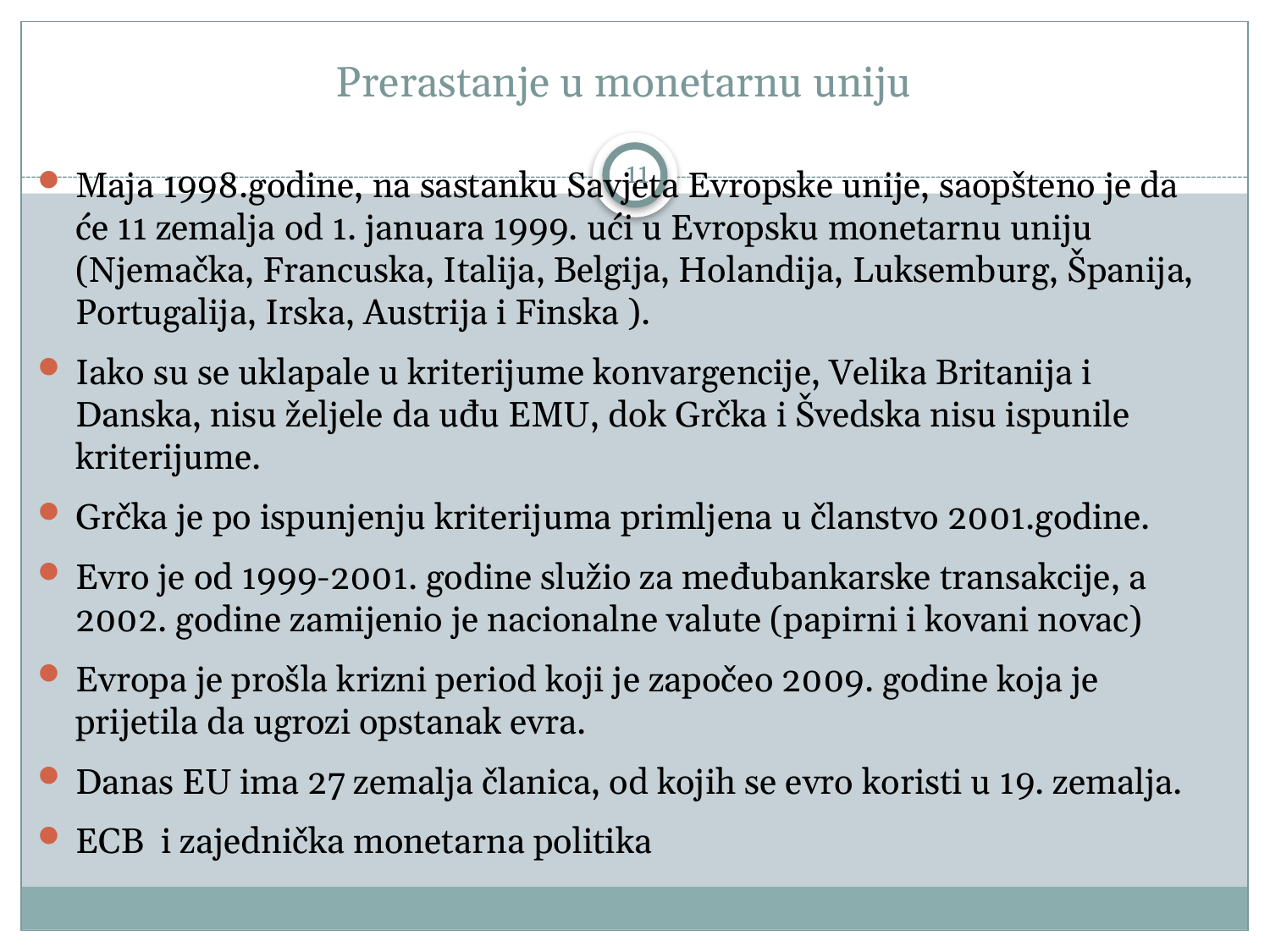

# Prerastanje u monetarnu uniju
11
Maja 1998.godine, na sastanku Savjeta Evropske unije, saopšteno je da će 11 zemalja od 1. januara 1999. ući u Evropsku monetarnu uniju (Njemačka, Francuska, Italija, Belgija, Holandija, Luksemburg, Španija, Portugalija, Irska, Austrija i Finska ).
Iako su se uklapale u kriterijume konvargencije, Velika Britanija i Danska, nisu željele da uđu EMU, dok Grčka i Švedska nisu ispunile kriterijume.
Grčka je po ispunjenju kriterijuma primljena u članstvo 2001.godine.
Evro je od 1999-2001. godine služio za međubankarske transakcije, a 2002. godine zamijenio je nacionalne valute (papirni i kovani novac)
Evropa je prošla krizni period koji je započeo 2009. godine koja je prijetila da ugrozi opstanak evra.
Danas EU ima 27 zemalja članica, od kojih se evro koristi u 19. zemalja.
ECB  i zajednička monetarna politika